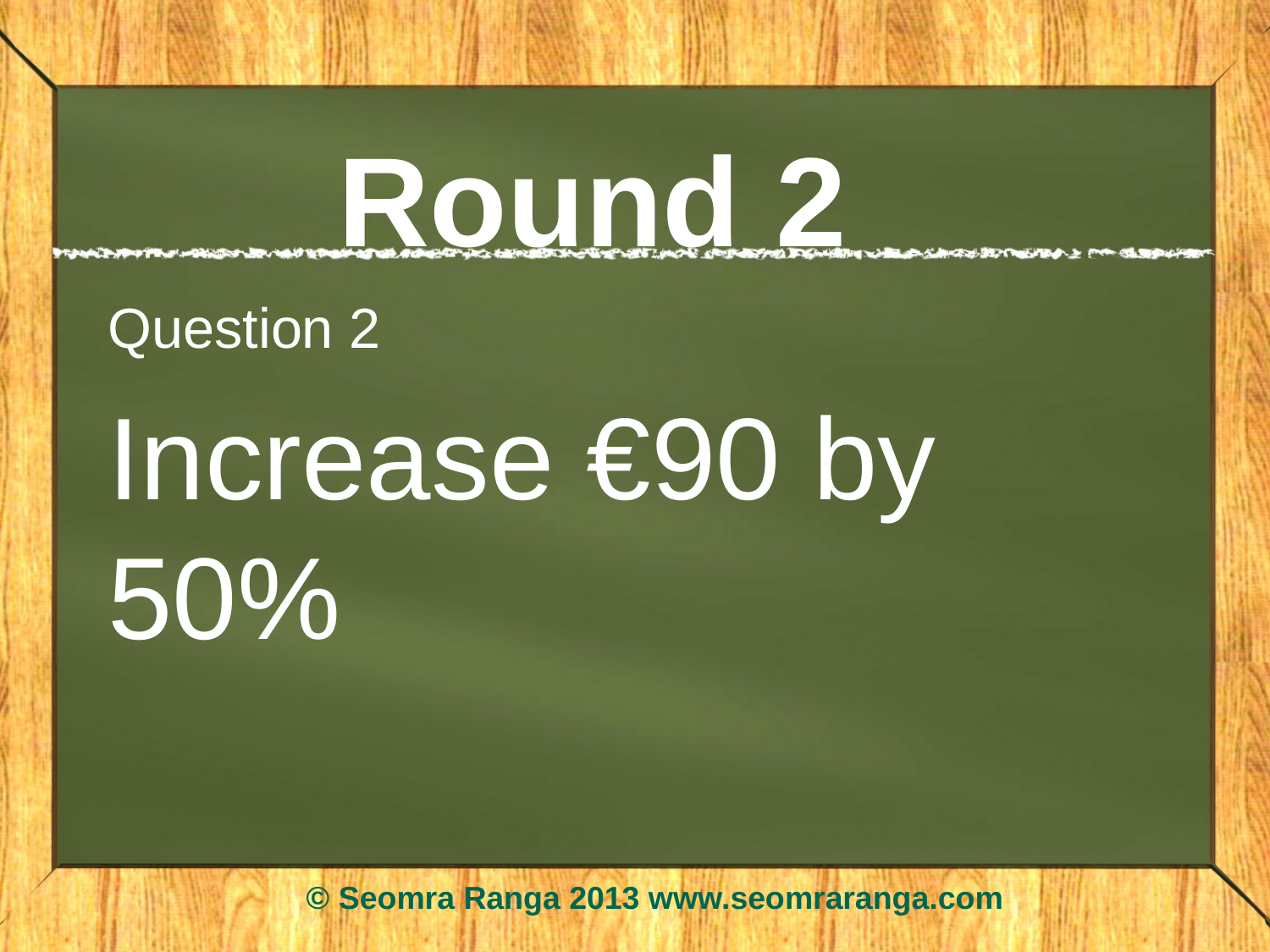

# Round 2
Question 2
Increase €90 by 50%
© Seomra Ranga 2013 www.seomraranga.com